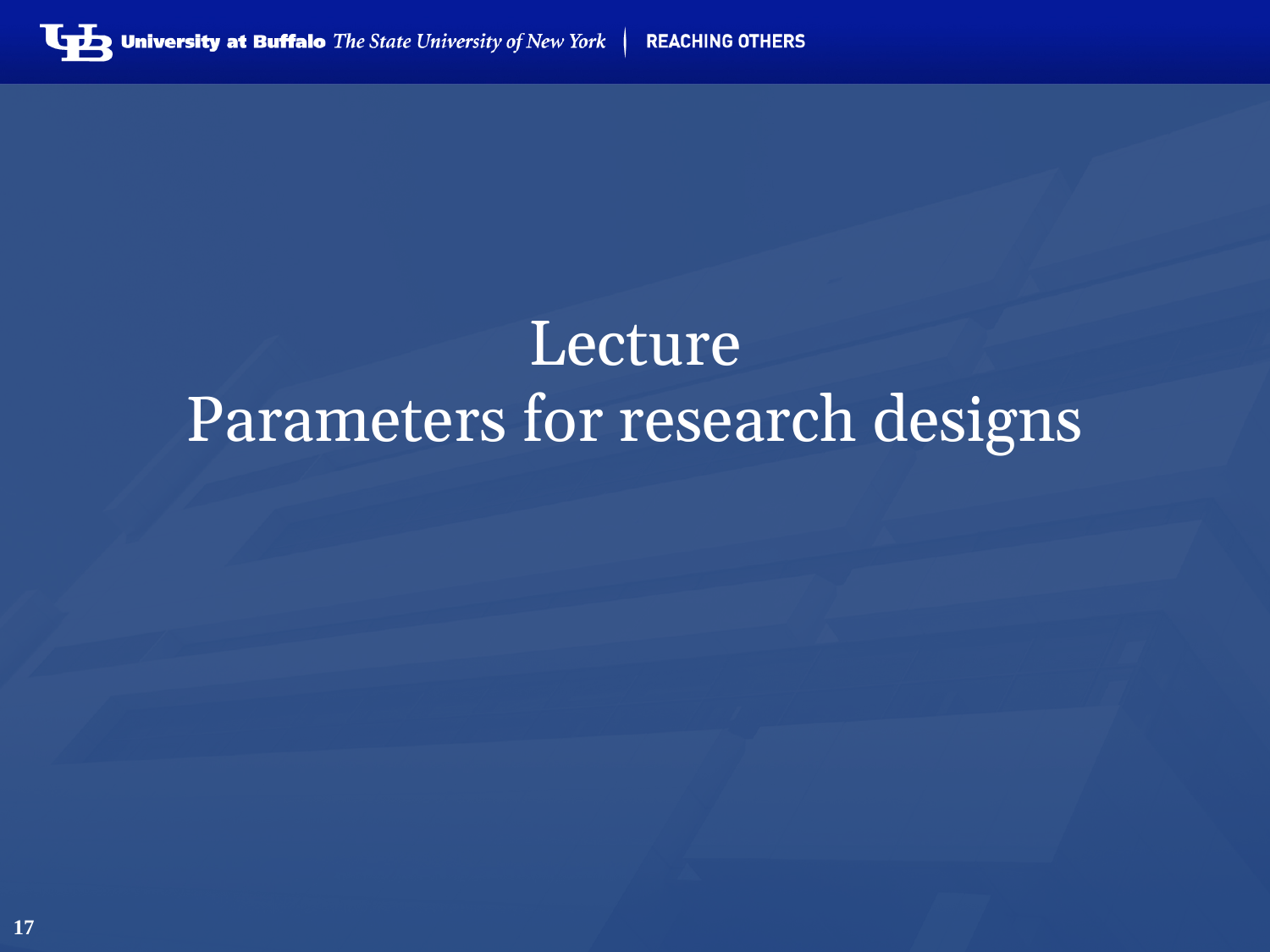

# Lecture Parameters for research designs

17